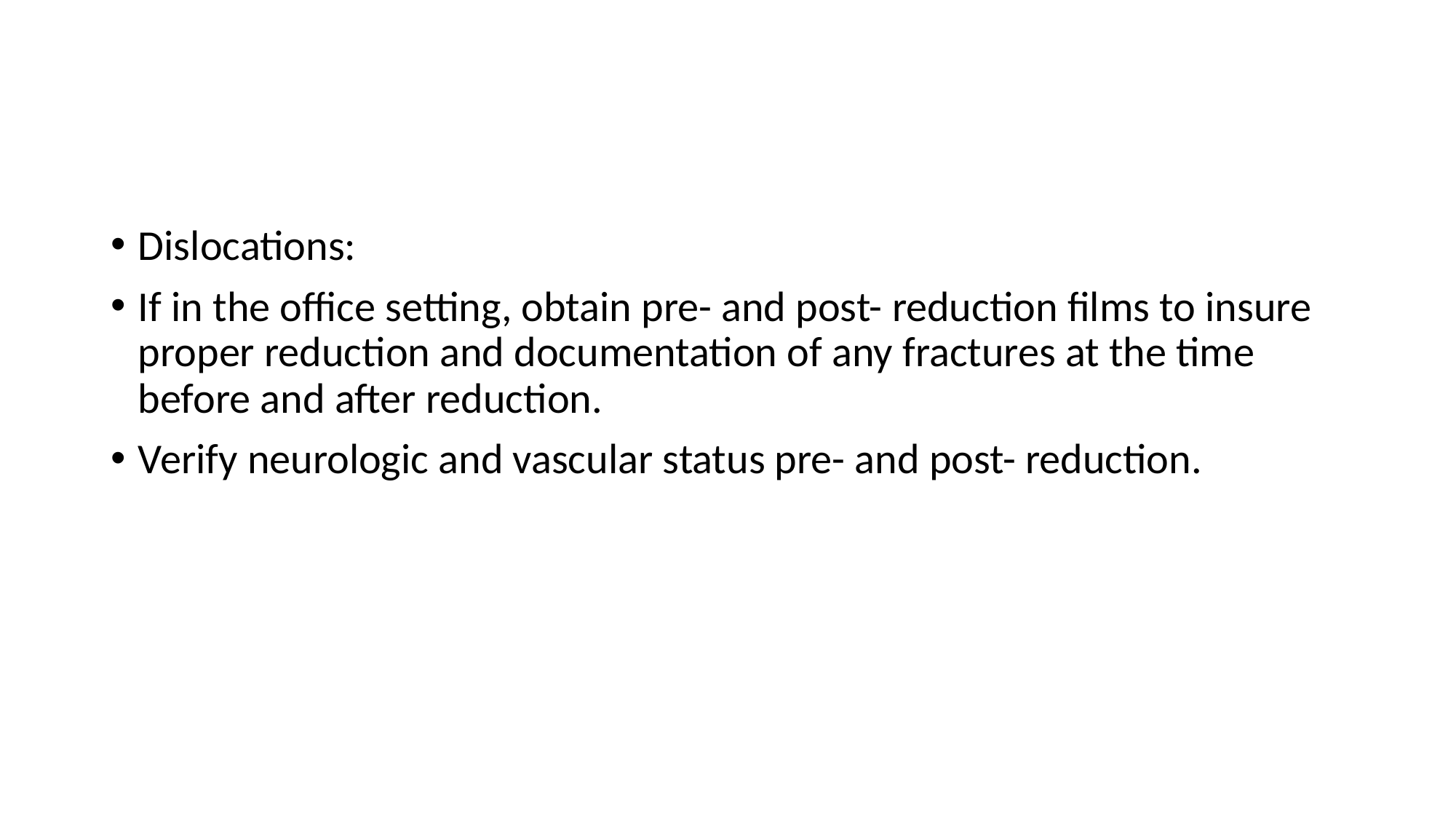

#
Dislocations:
If in the office setting, obtain pre- and post- reduction films to insure proper reduction and documentation of any fractures at the time before and after reduction.
Verify neurologic and vascular status pre- and post- reduction.